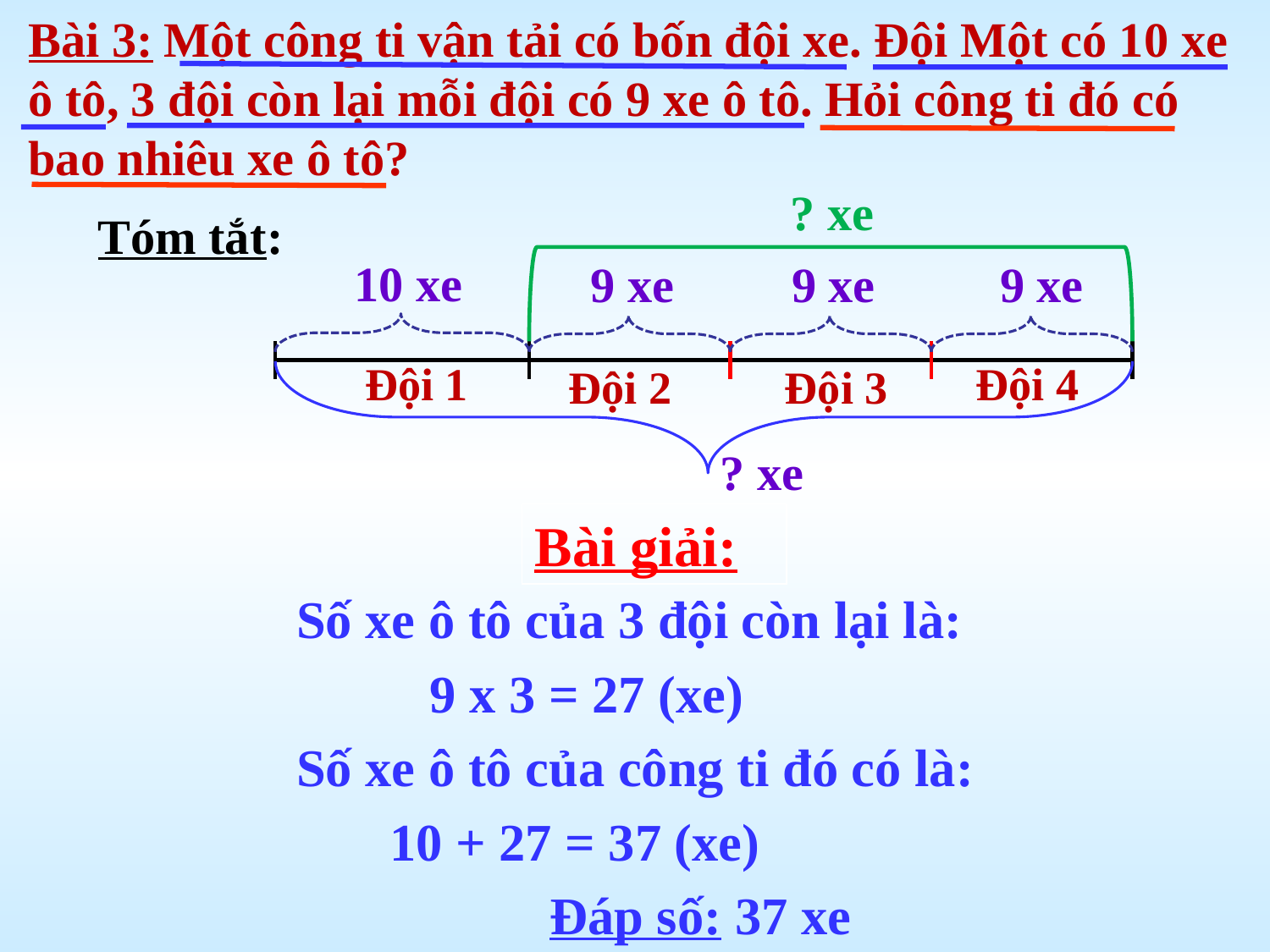

Bài 3: Một công ti vận tải có bốn đội xe. Đội Một có 10 xe ô tô, 3 đội còn lại mỗi đội có 9 xe ô tô. Hỏi công ti đó có bao nhiêu xe ô tô?

? xe

Tóm tắt:

10 xe
9 xe
9 xe
9 xe
Đội 1
Đội 4
Đội 2
Đội 3
? xe
Bài giải:
Số xe ô tô của 3 đội còn lại là:
          9 x 3 = 27 (xe)
Số xe ô tô của công ti đó có là:
       10 + 27 = 37 (xe)
                   Đáp số: 37 xe